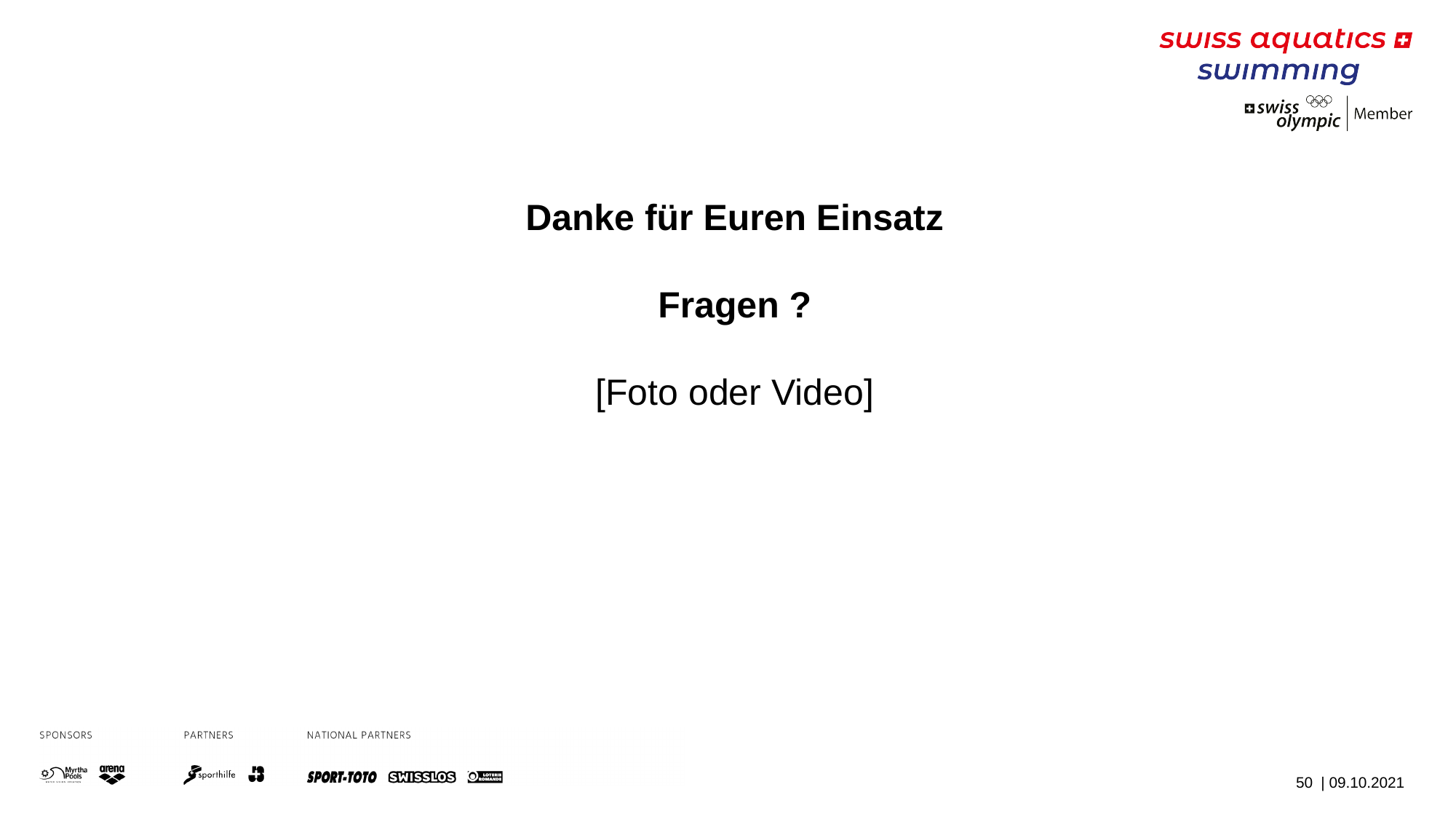

Danke für Euren Einsatz

Fragen ?

[Foto oder Video]